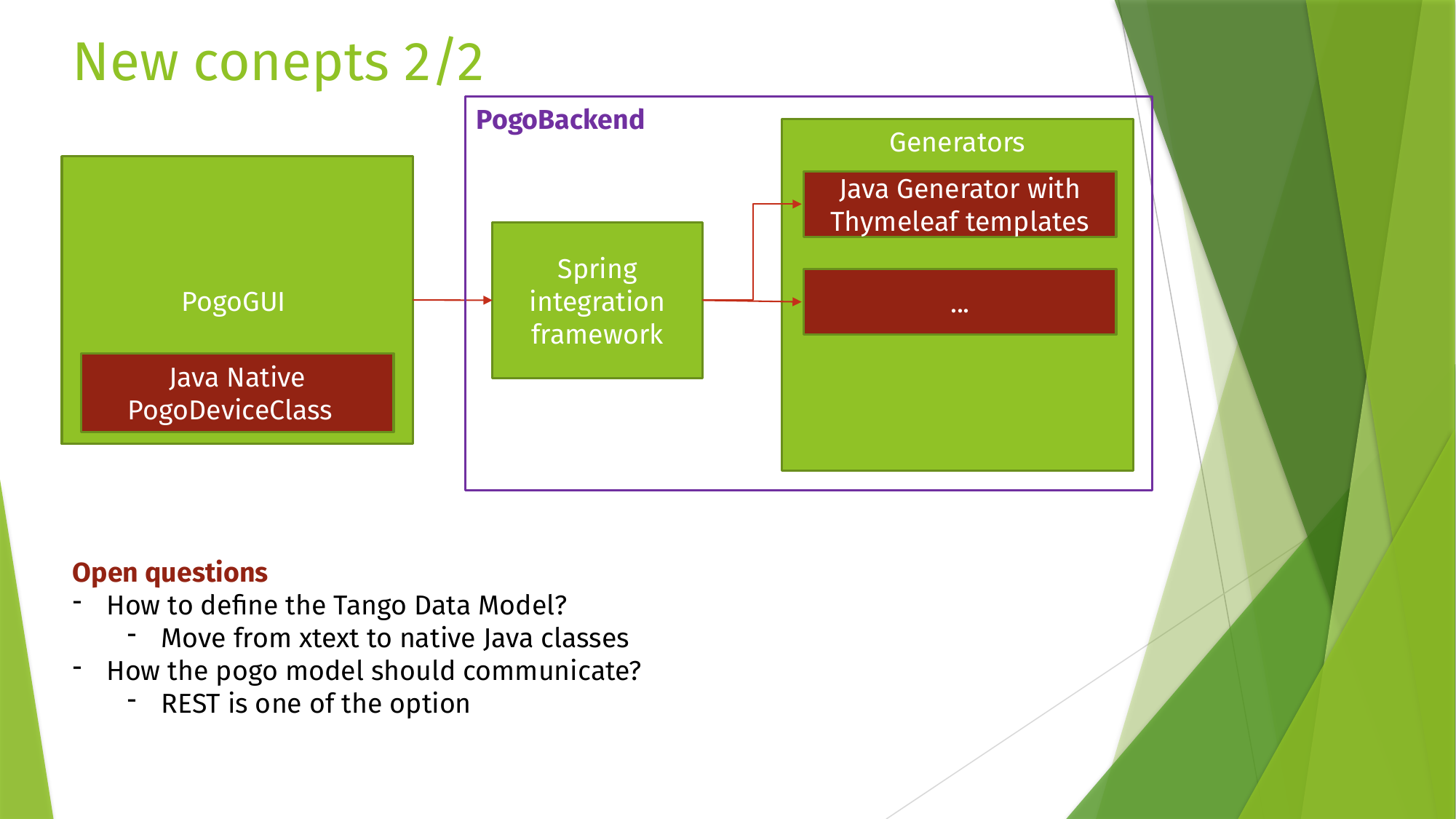

New conepts 2/2
PogoBackend
Generators
PogoGUI
Java Generator with Thymeleaf templates
Spring integration
framework
...
Java Native PogoDeviceClass
Open questions
How to define the Tango Data Model?
Move from xtext to native Java classes
How the pogo model should communicate?
REST is one of the option